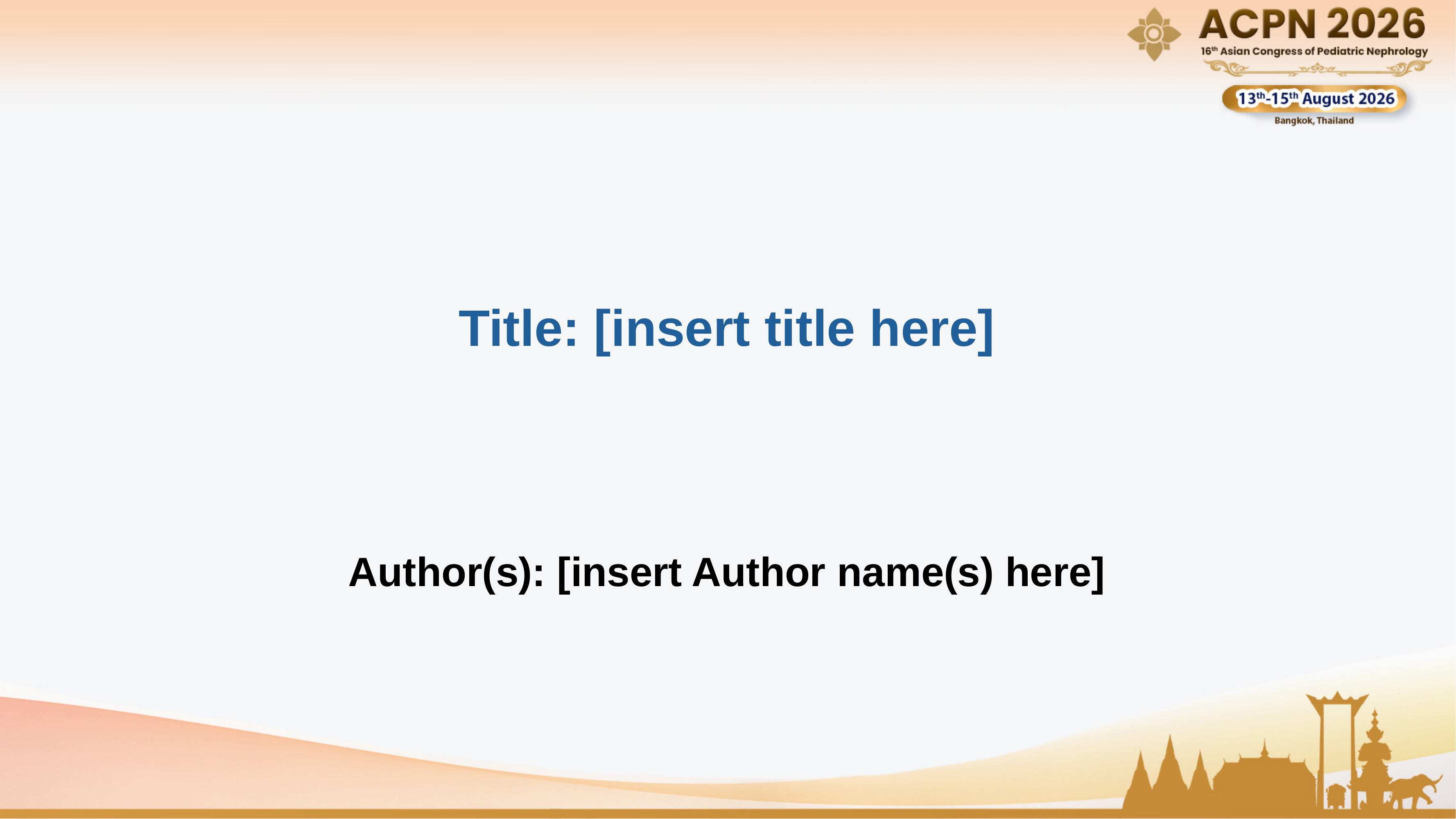

# Title: [insert title here]

Author(s): [insert Author name(s) here]